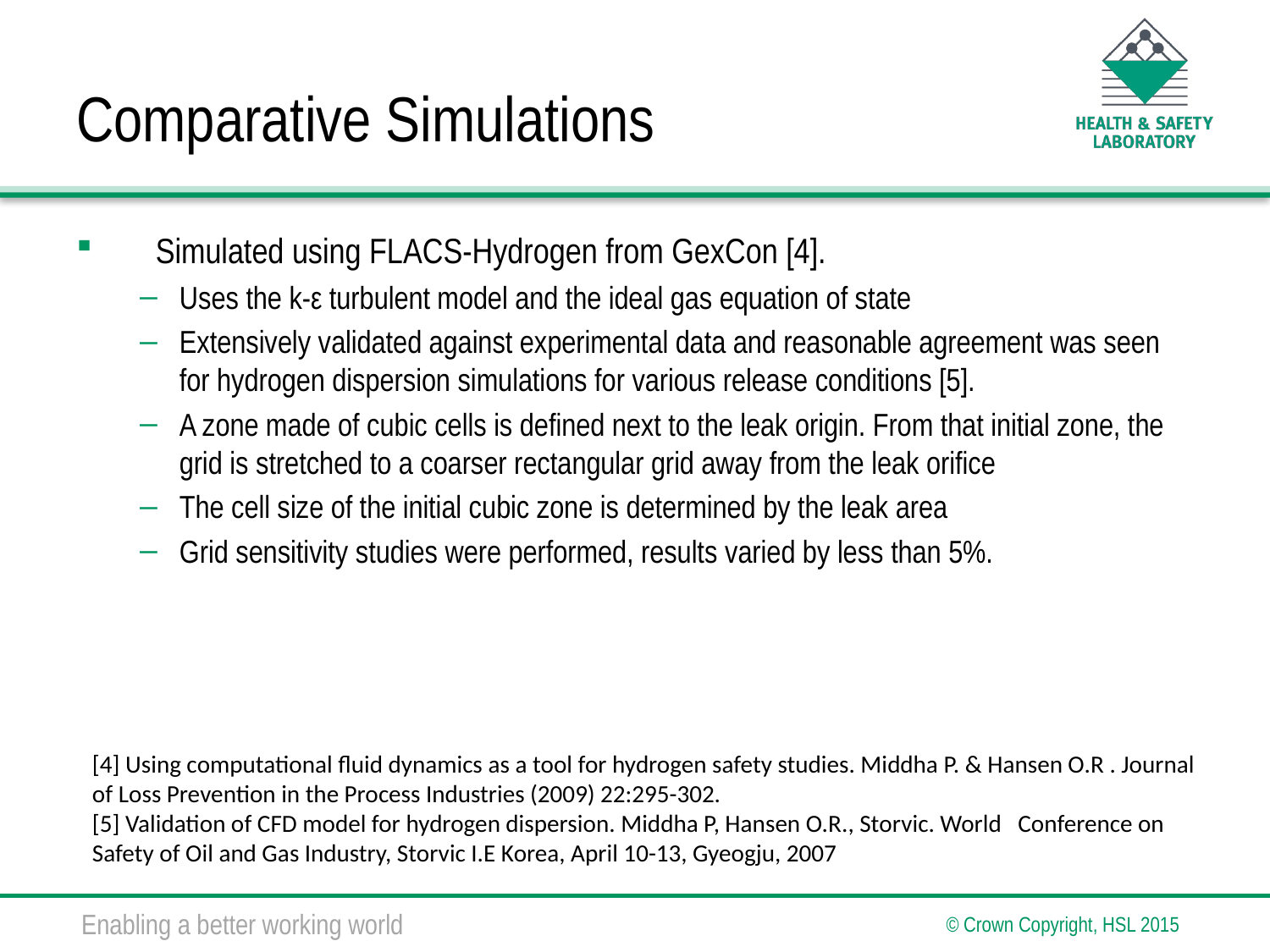

# Comparative Simulations
Simulated using FLACS-Hydrogen from GexCon [4].
Uses the k-ε turbulent model and the ideal gas equation of state
Extensively validated against experimental data and reasonable agreement was seen for hydrogen dispersion simulations for various release conditions [5].
A zone made of cubic cells is defined next to the leak origin. From that initial zone, the grid is stretched to a coarser rectangular grid away from the leak orifice
The cell size of the initial cubic zone is determined by the leak area
Grid sensitivity studies were performed, results varied by less than 5%.
[4] Using computational fluid dynamics as a tool for hydrogen safety studies. Middha P. & Hansen O.R . Journal of Loss Prevention in the Process Industries (2009) 22:295-302.
[5] Validation of CFD model for hydrogen dispersion. Middha P, Hansen O.R., Storvic. World   Conference on Safety of Oil and Gas Industry, Storvic I.E Korea, April 10-13, Gyeogju, 2007